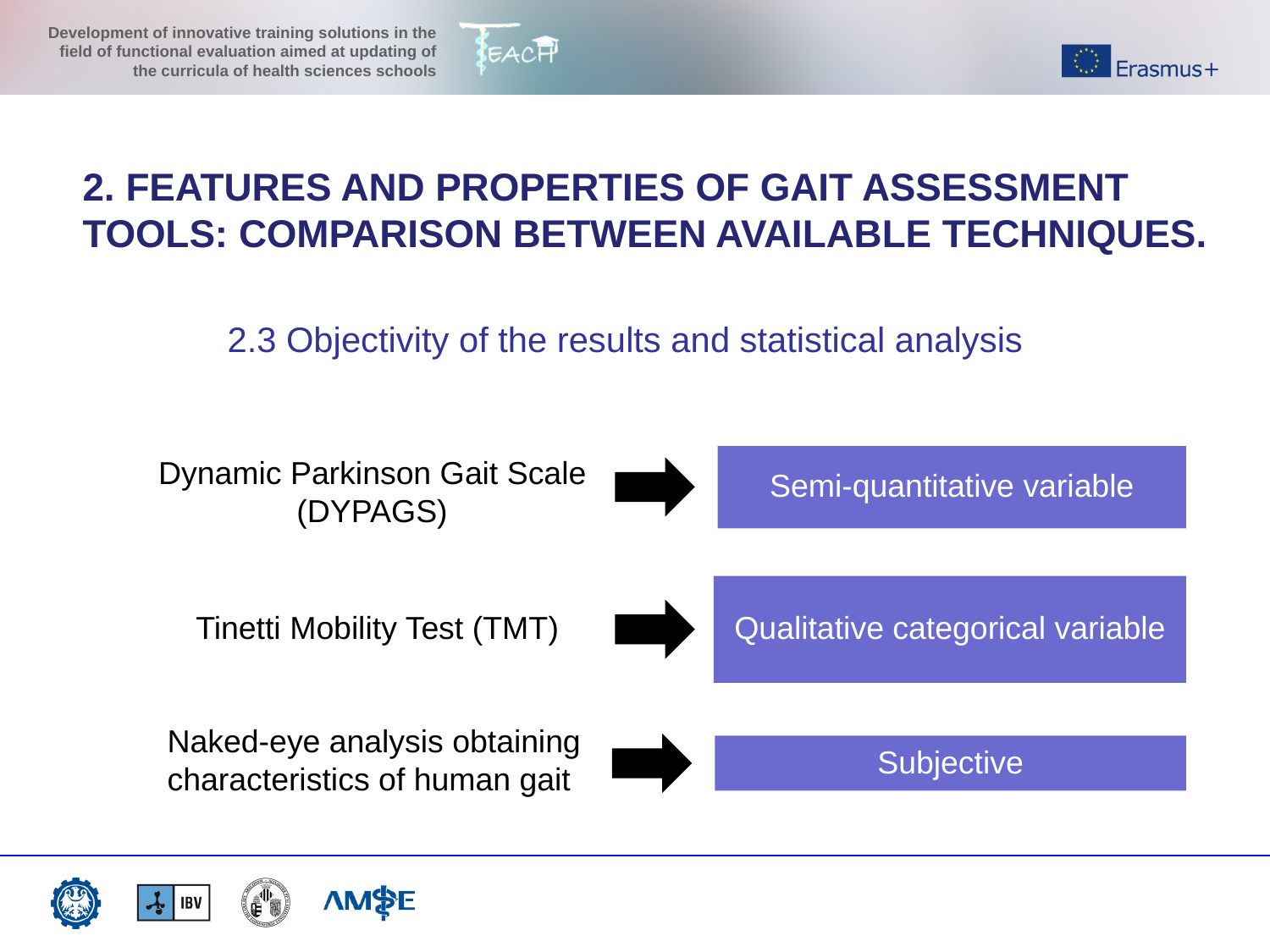

2. FEATURES AND PROPERTIES OF GAIT ASSESSMENT TOOLS: COMPARISON BETWEEN AVAILABLE TECHNIQUES.
2.3 Objectivity of the results and statistical analysis

Semi-quantitative variable
Dynamic Parkinson Gait Scale (DYPAGS)

Qualitative categorical variable

Tinetti Mobility Test (TMT)
Naked-eye analysis obtaining characteristics of human gait

Subjective